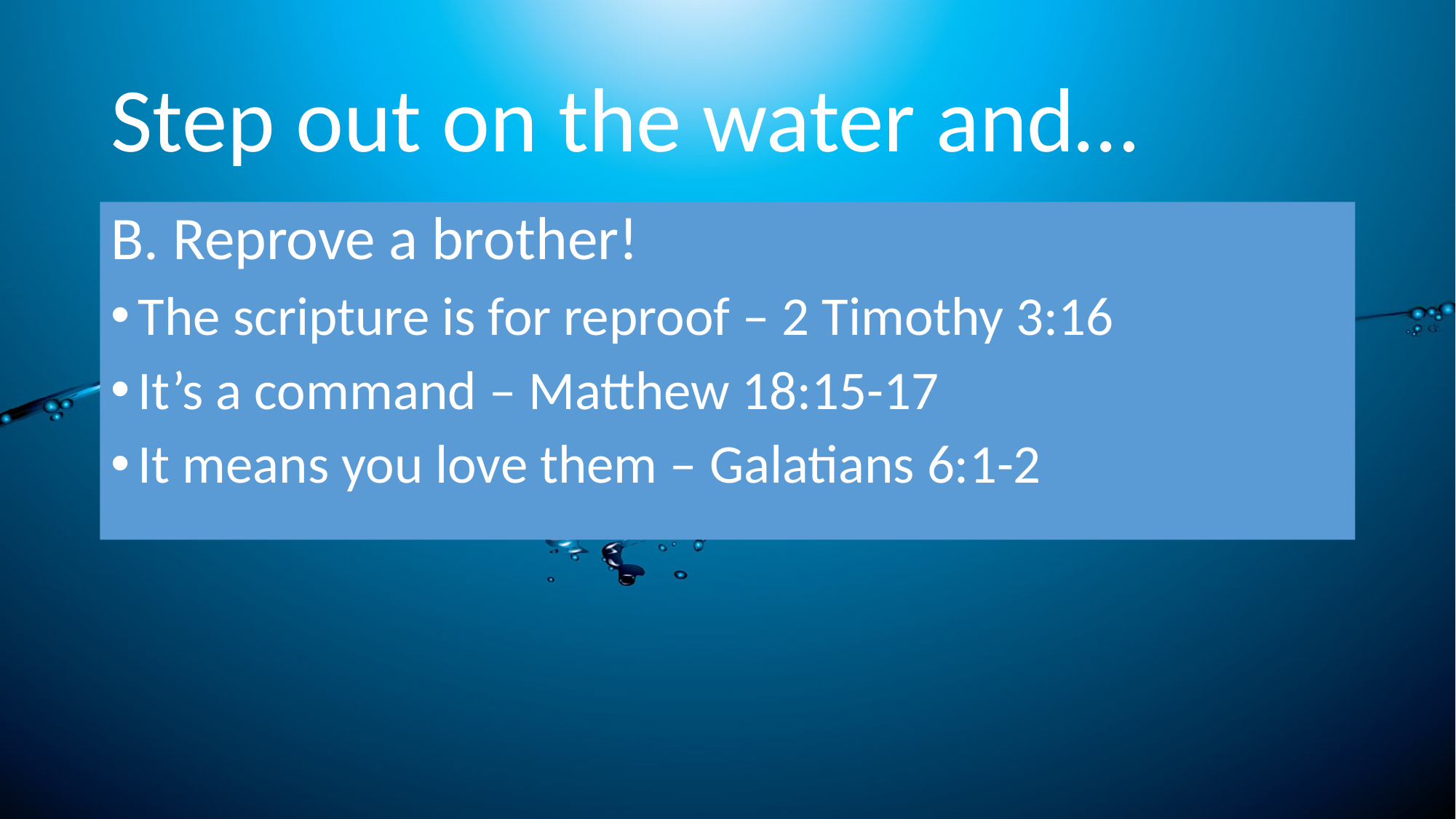

# Step out on the water and…
B. Reprove a brother!
The scripture is for reproof – 2 Timothy 3:16
It’s a command – Matthew 18:15-17
It means you love them – Galatians 6:1-2